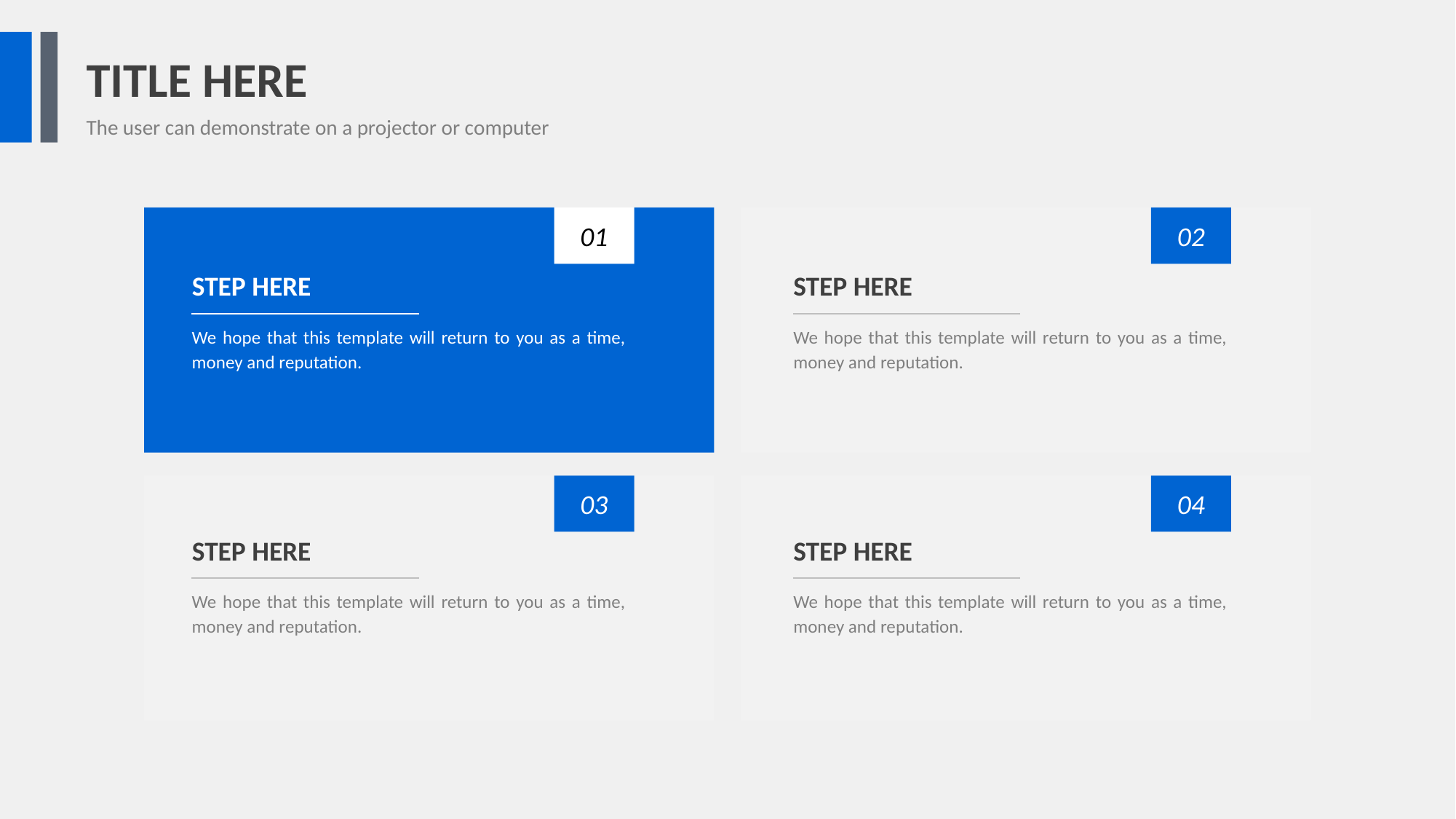

TITLE HERE
The user can demonstrate on a projector or computer

01
STEP HERE
We hope that this template will return to you as a time, money and reputation.

02
STEP HERE
We hope that this template will return to you as a time, money and reputation.

03
STEP HERE
We hope that this template will return to you as a time, money and reputation.

04
STEP HERE
We hope that this template will return to you as a time, money and reputation.